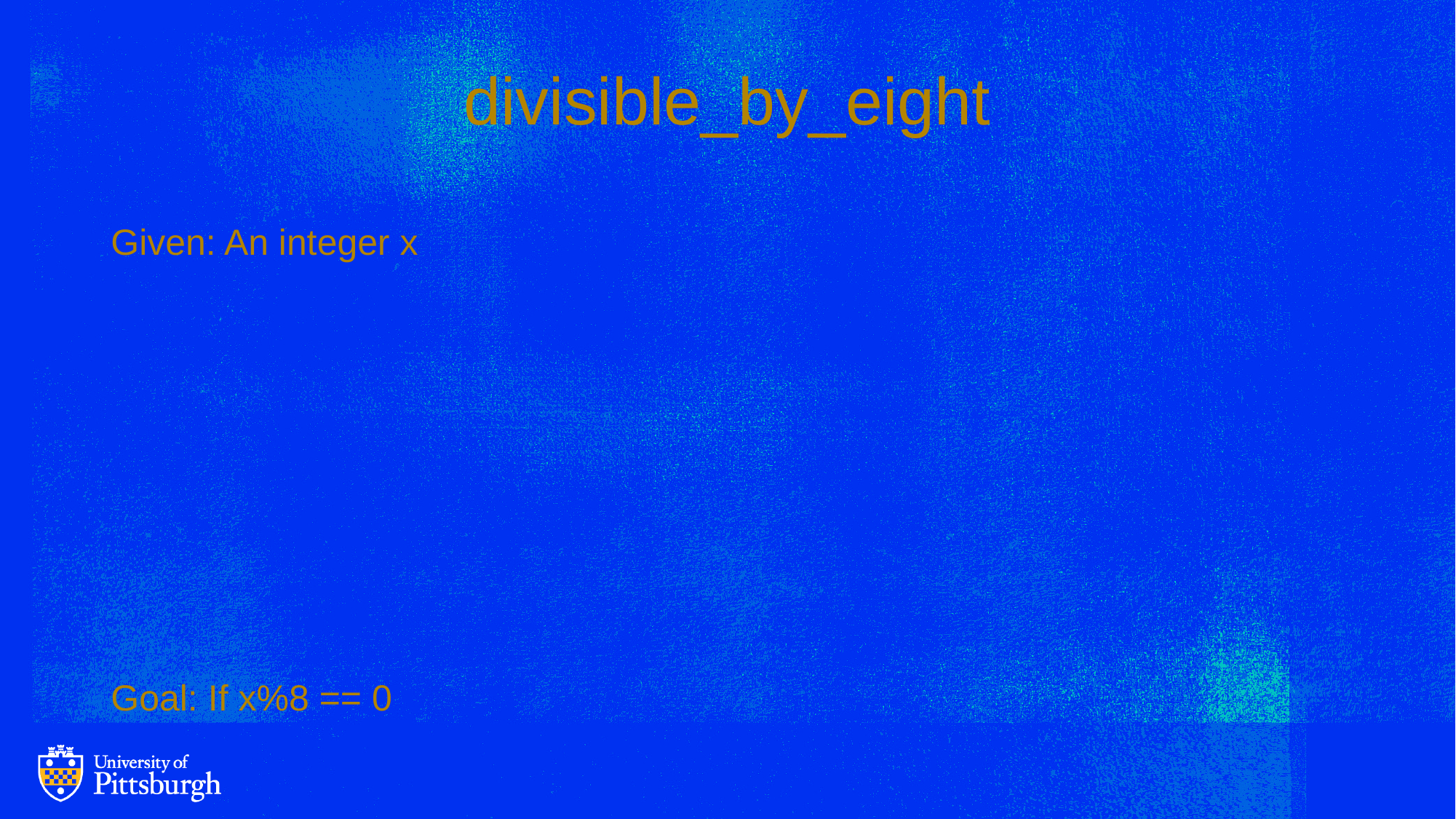

# divisible_by_eight
Given: An integer x

Goal: If x%8 == 0